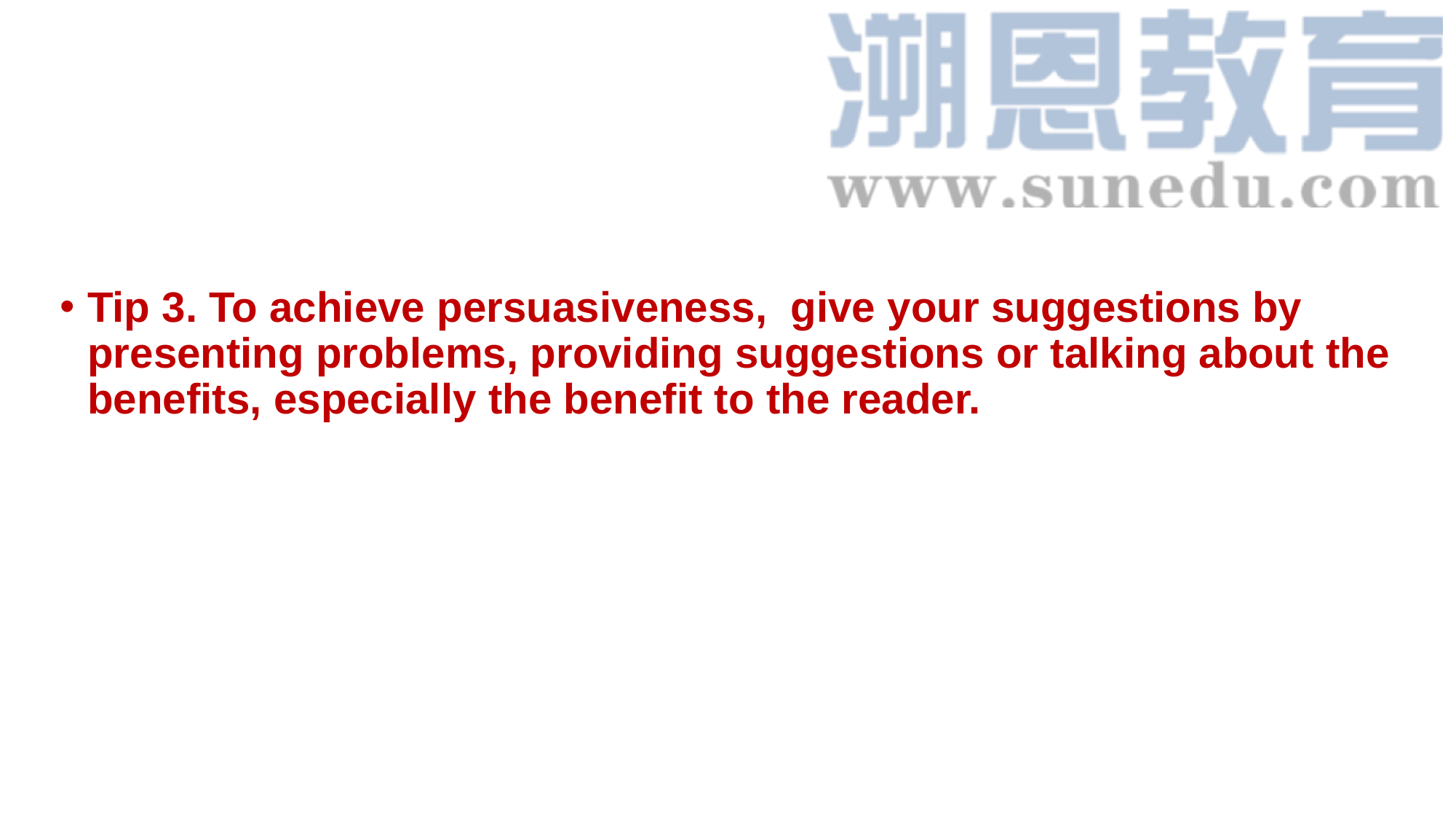

#

Tip 3. To achieve persuasiveness,  give your suggestions by presenting problems, providing suggestions or talking about the benefits, especially the benefit to the reader.